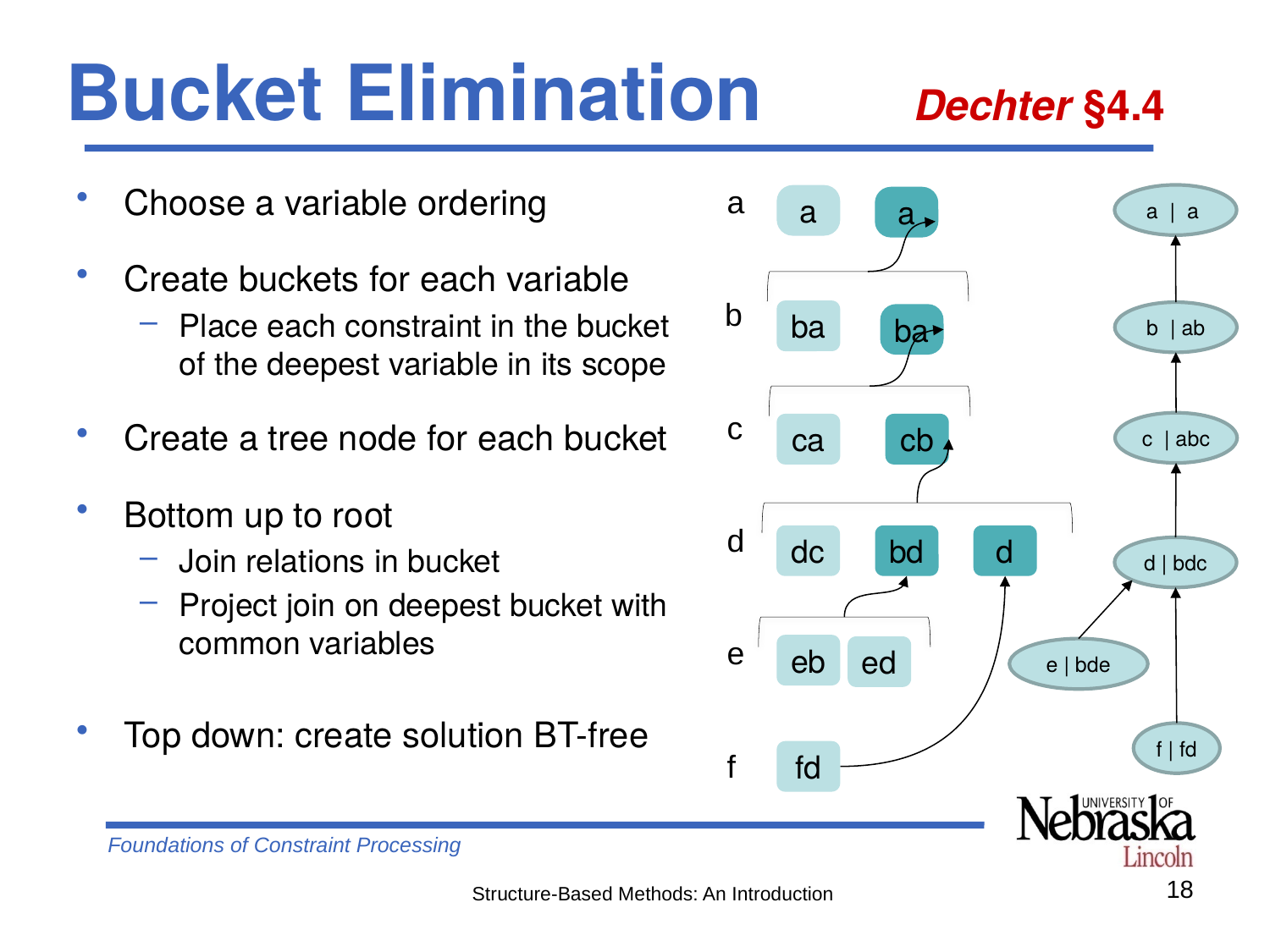

# Bucket Elimination       Dechter §4.4
Choose a variable ordering

Create buckets for each variable
Place each constraint in the bucket of the deepest variable in its scope

Create a tree node for each bucket

Bottom up to root
Join relations in bucket
Project join on deepest bucket with common variables

Top down: create solution BT-free
a
b
c
d
e
f
a

a
ba

ba

cb
ca
dc
bd
d

eb
ed
fd
a  |  a
b  | ab
c  | abc
d | bdc
e | bde
f | fd
18